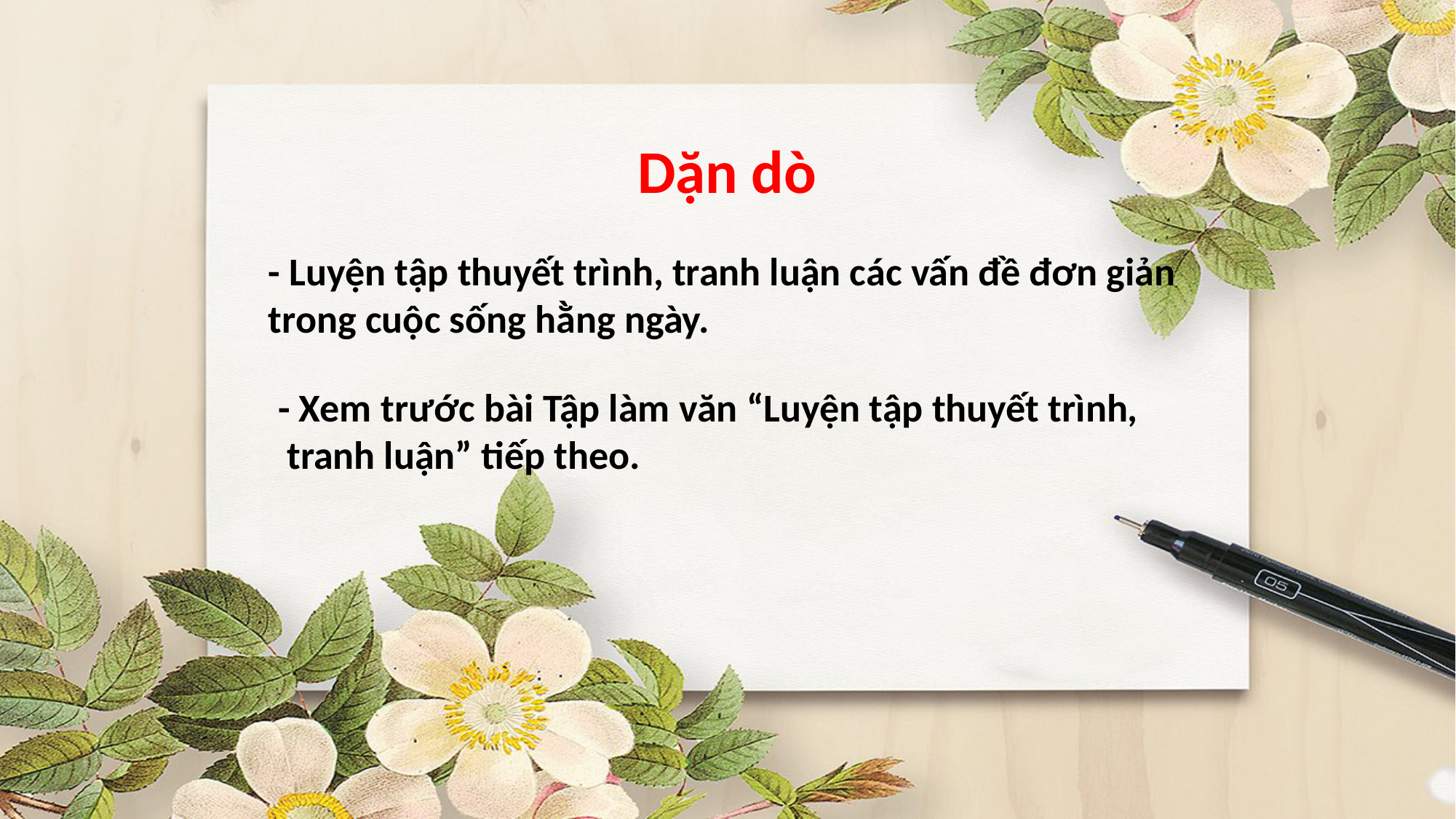

Dặn dò
- Luyện tập thuyết trình, tranh luận các vấn đề đơn giản
trong cuộc sống hằng ngày.
- Xem trước bài Tập làm văn “Luyện tập thuyết trình,
 tranh luận” tiếp theo.